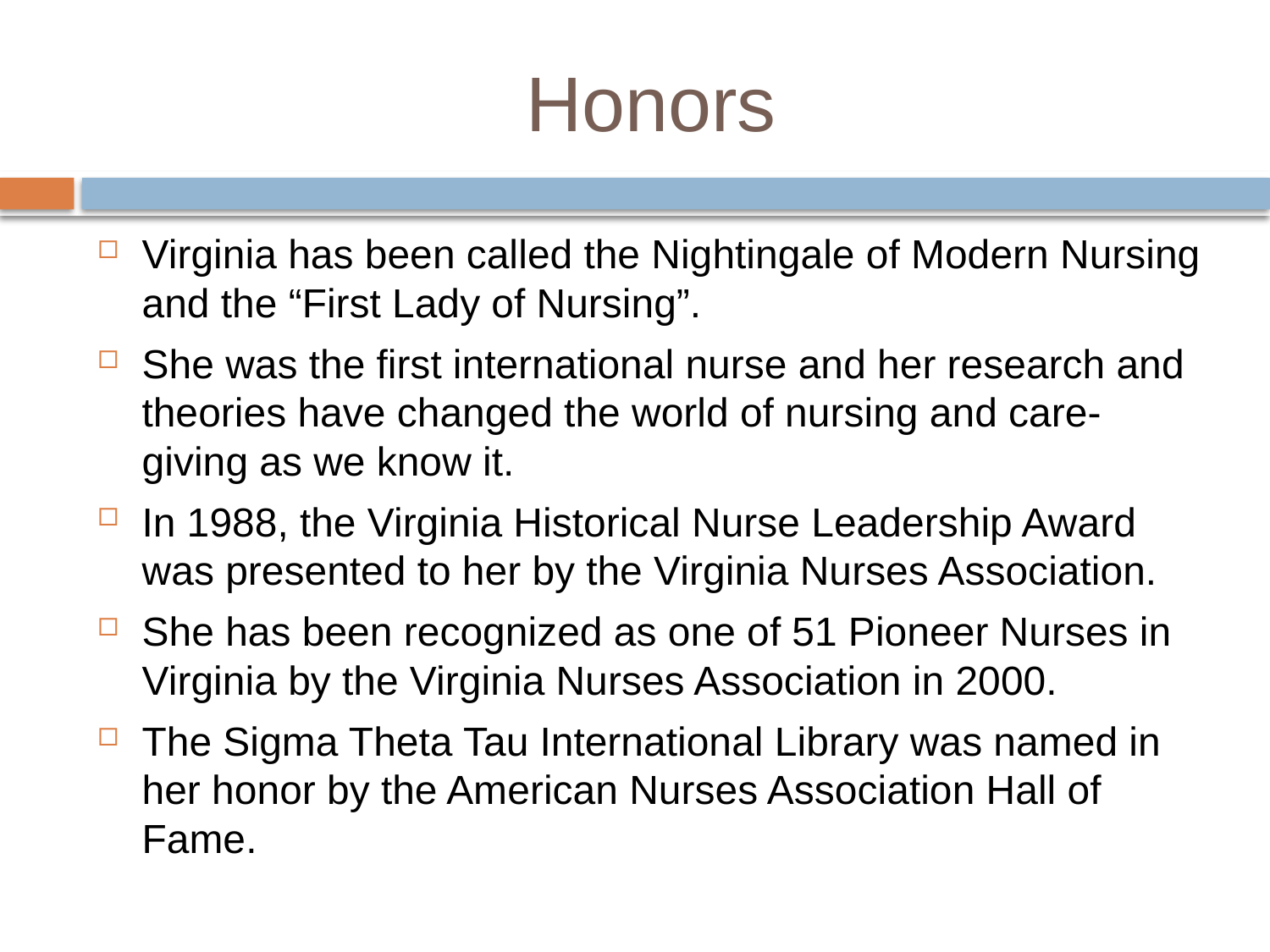

# Honors
Virginia has been called the Nightingale of Modern Nursing and the “First Lady of Nursing”.
She was the first international nurse and her research and theories have changed the world of nursing and care-giving as we know it.
In 1988, the Virginia Historical Nurse Leadership Award was presented to her by the Virginia Nurses Association.
She has been recognized as one of 51 Pioneer Nurses in Virginia by the Virginia Nurses Association in 2000.
The Sigma Theta Tau International Library was named in her honor by the American Nurses Association Hall of Fame.